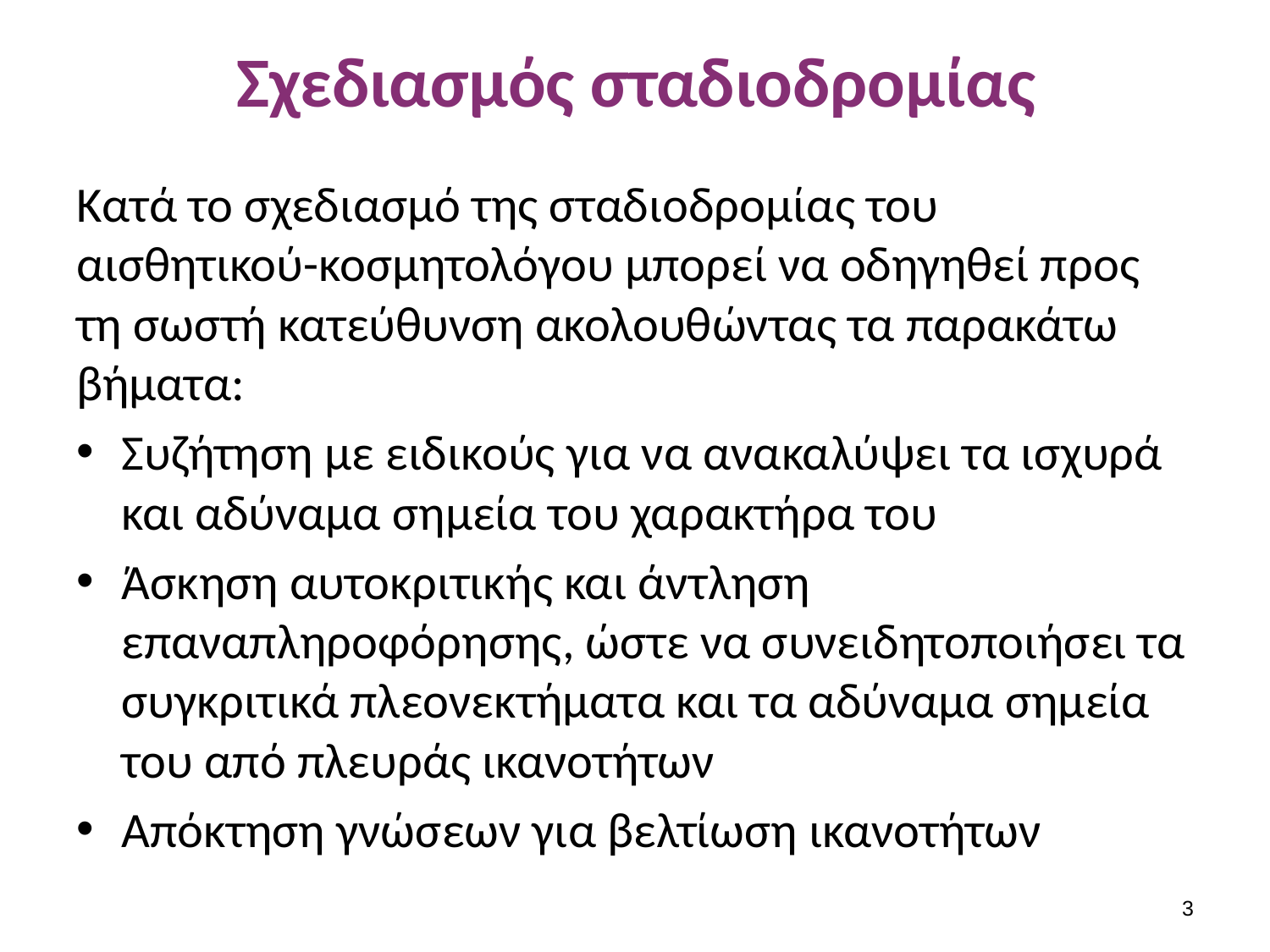

# Σχεδιασμός σταδιοδρομίας
Κατά το σχεδιασμό της σταδιοδρομίας του αισθητικού-κοσμητολόγου μπορεί να οδηγηθεί προς τη σωστή κατεύθυνση ακολουθώντας τα παρακάτω βήματα:
Συζήτηση με ειδικούς για να ανακαλύψει τα ισχυρά και αδύναμα σημεία του χαρακτήρα του
Άσκηση αυτοκριτικής και άντληση επαναπληροφόρησης, ώστε να συνειδητοποιήσει τα συγκριτικά πλεονεκτήματα και τα αδύναμα σημεία του από πλευράς ικανοτήτων
Απόκτηση γνώσεων για βελτίωση ικανοτήτων

3